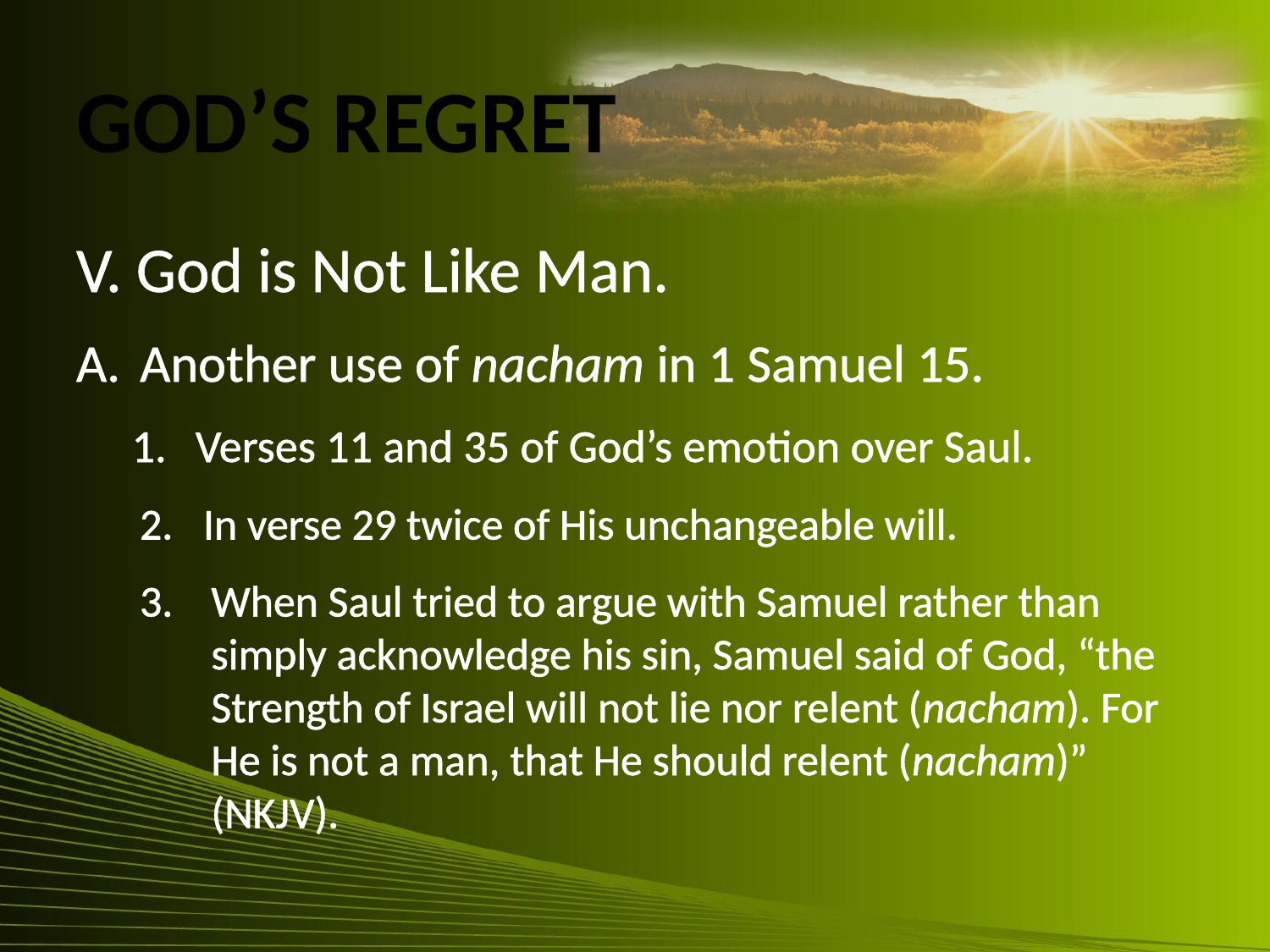

# God’s Regret
V. God is Not Like Man.
A.	Another use of nacham in 1 Samuel 15.
1.	Verses 11 and 35 of God’s emotion over Saul.
In verse 29 twice of His unchangeable will.
When Saul tried to argue with Samuel rather than simply acknowledge his sin, Samuel said of God, “the Strength of Israel will not lie nor relent (nacham). For He is not a man, that He should relent (nacham)” (NKJV).